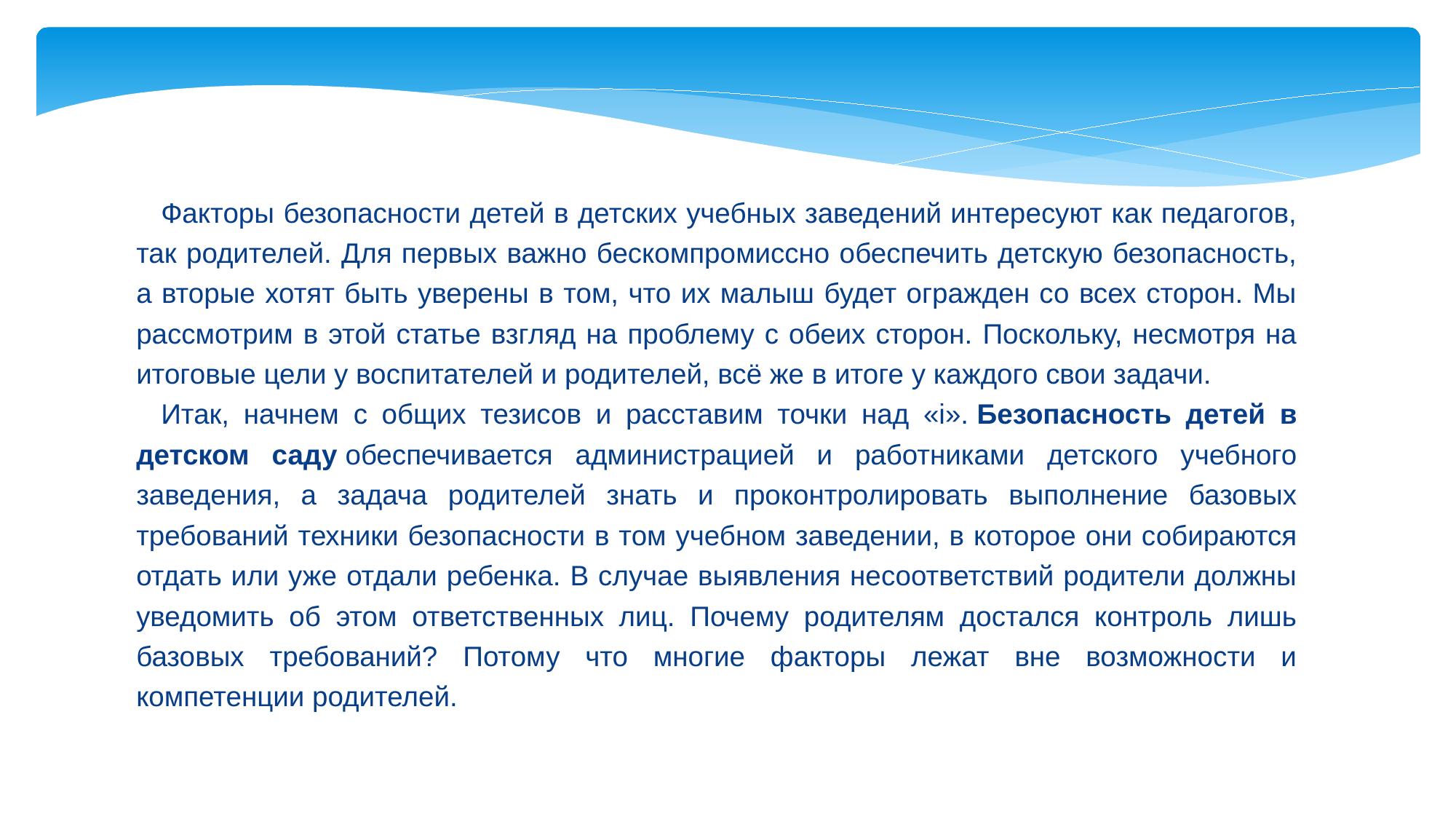

Факторы безопасности детей в детских учебных заведений интересуют как педагогов, так родителей. Для первых важно бескомпромиссно обеспечить детскую безопасность, а вторые хотят быть уверены в том, что их малыш будет огражден со всех сторон. Мы рассмотрим в этой статье взгляд на проблему с обеих сторон. Поскольку, несмотря на итоговые цели у воспитателей и родителей, всё же в итоге у каждого свои задачи.
Итак, начнем с общих тезисов и расставим точки над «i». Безопасность детей в детском саду обеспечивается администрацией и работниками детского учебного заведения, а задача родителей знать и проконтролировать выполнение базовых требований техники безопасности в том учебном заведении, в которое они собираются отдать или уже отдали ребенка. В случае выявления несоответствий родители должны уведомить об этом ответственных лиц. Почему родителям достался контроль лишь базовых требований? Потому что многие факторы лежат вне возможности и компетенции родителей.